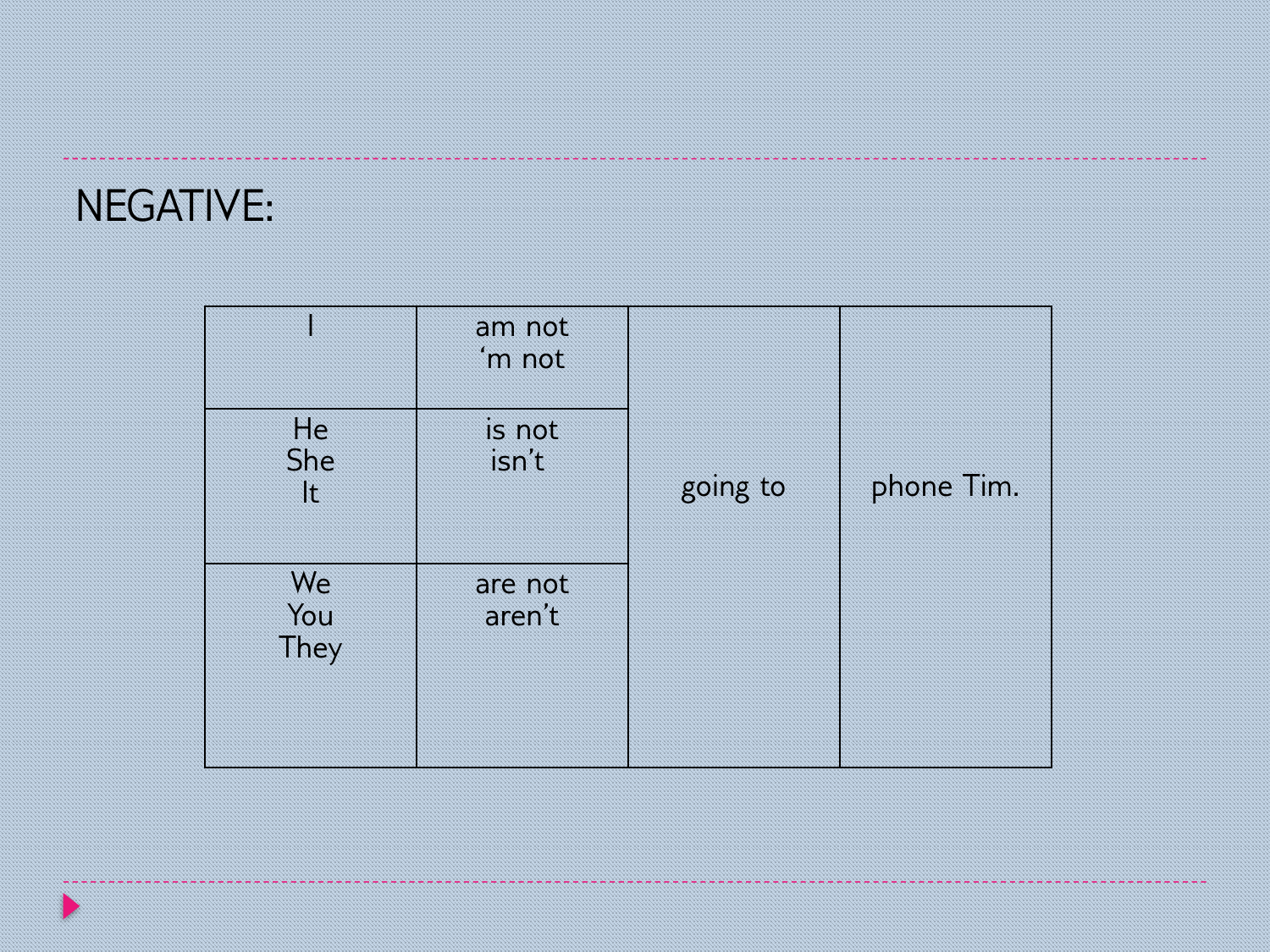

#
NEGATIVE:

| I | am not ‘m not | going to | phone Tim. |
| --- | --- | --- | --- |
| He She It | is not isn’t |  |  |
| We You They | are not aren’t |  |  |